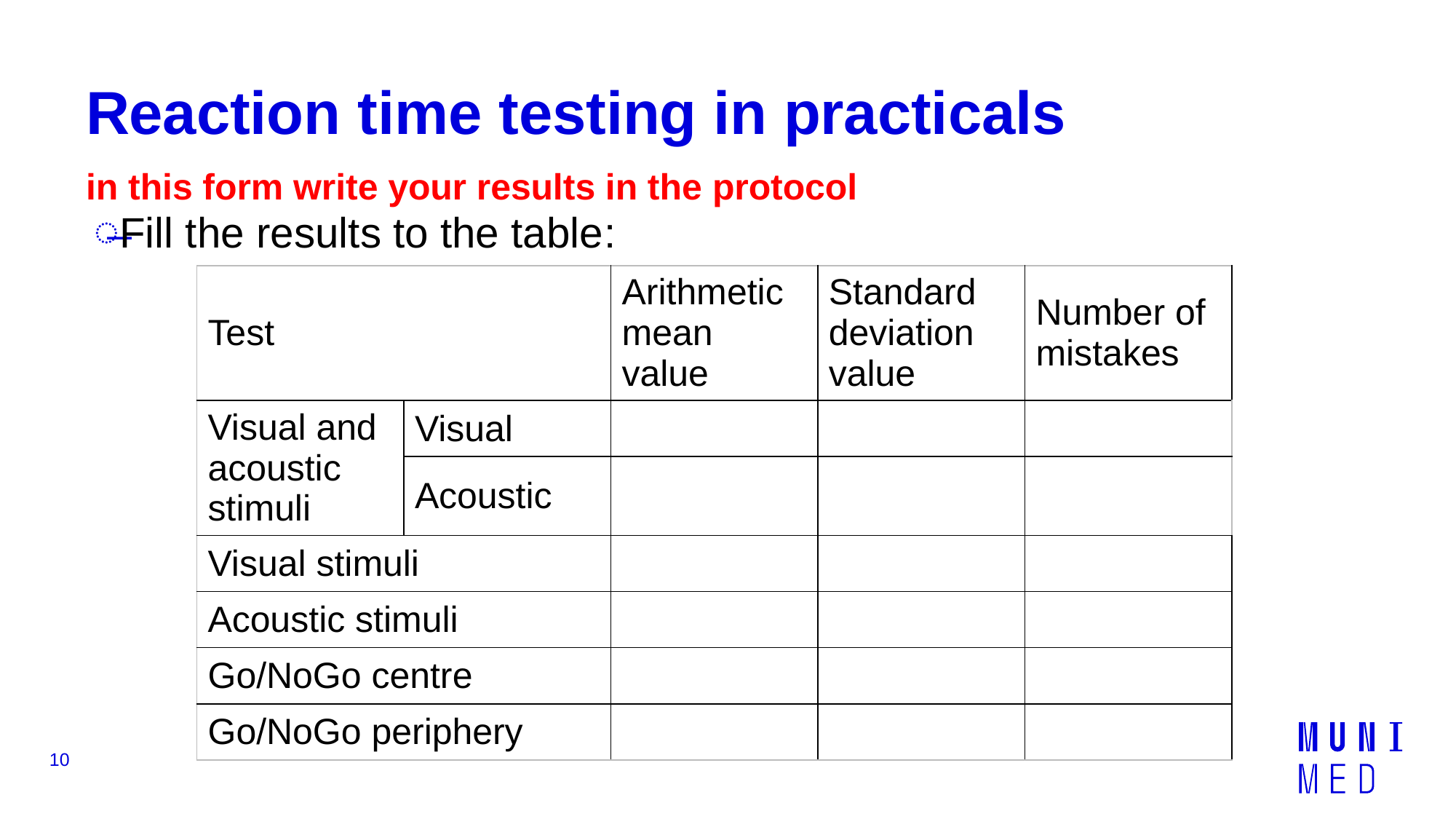

# Reaction time testing in practicals in this form write your results in the protocol
Fill the results to the table:
| Test |  | Arithmetic mean value | Standard deviation value | Number of mistakes |
| --- | --- | --- | --- | --- |
| Visual and acoustic stimuli | Visual |  |  |  |
|  | Acoustic |  |  |  |
| Visual stimuli |  |  |  |  |
| Acoustic stimuli |  |  |  |  |
| Go/NoGo centre |  |  |  |  |
| Go/NoGo periphery |  |  |  |  |
10